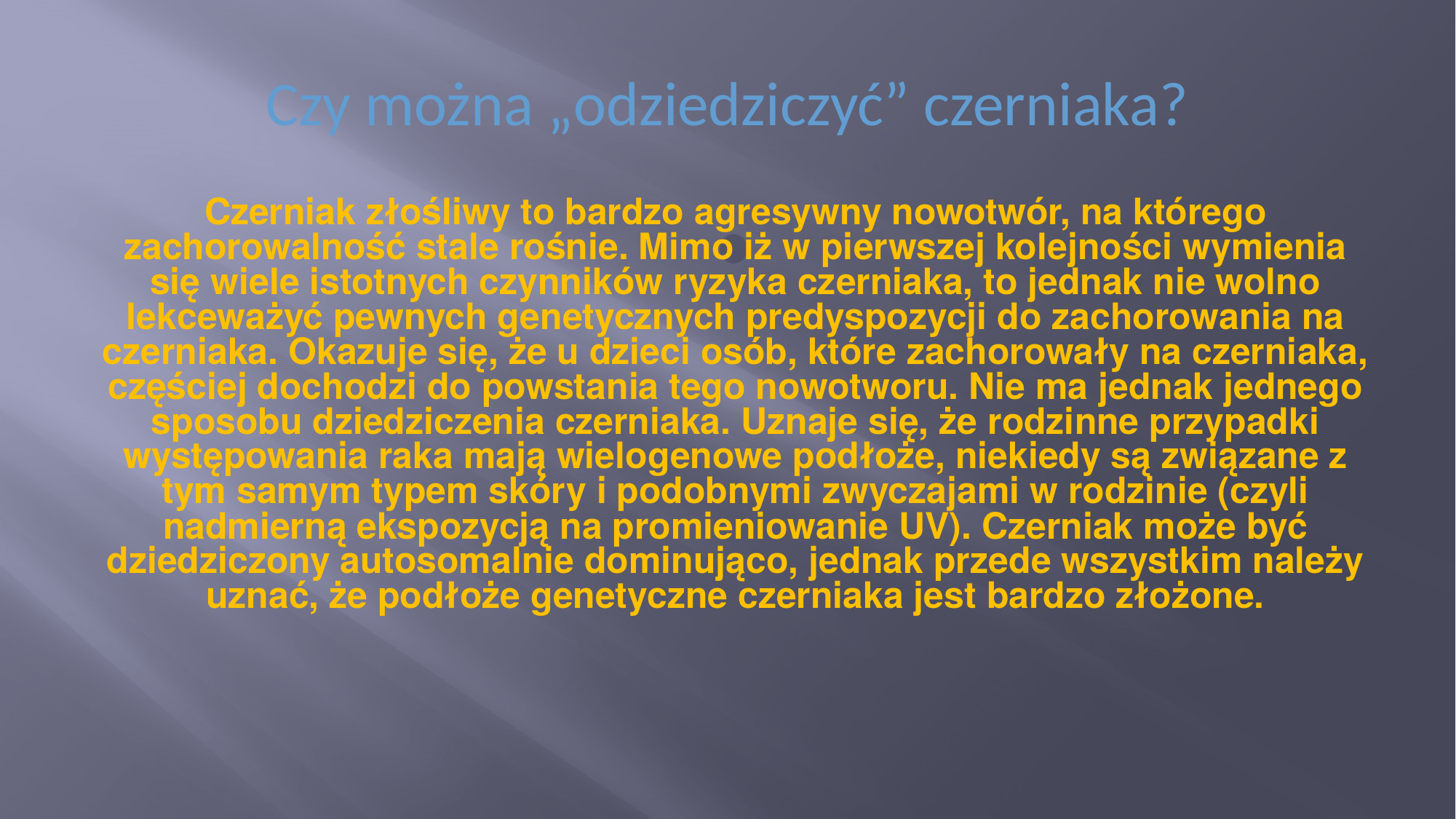

# Czy można „odziedziczyć” czerniaka?
Czerniak złośliwy to bardzo agresywny nowotwór, na którego zachorowalność stale rośnie. Mimo iż w pierwszej kolejności wymienia się wiele istotnych czynników ryzyka czerniaka, to jednak nie wolno lekceważyć pewnych genetycznych predyspozycji do zachorowania na czerniaka. Okazuje się, że u dzieci osób, które zachorowały na czerniaka, częściej dochodzi do powstania tego nowotworu. Nie ma jednak jednego sposobu dziedziczenia czerniaka. Uznaje się, że rodzinne przypadki występowania raka mają wielogenowe podłoże, niekiedy są związane z tym samym typem skóry i podobnymi zwyczajami w rodzinie (czyli nadmierną ekspozycją na promieniowanie UV). Czerniak może być dziedziczony autosomalnie dominująco, jednak przede wszystkim należy uznać, że podłoże genetyczne czerniaka jest bardzo złożone.